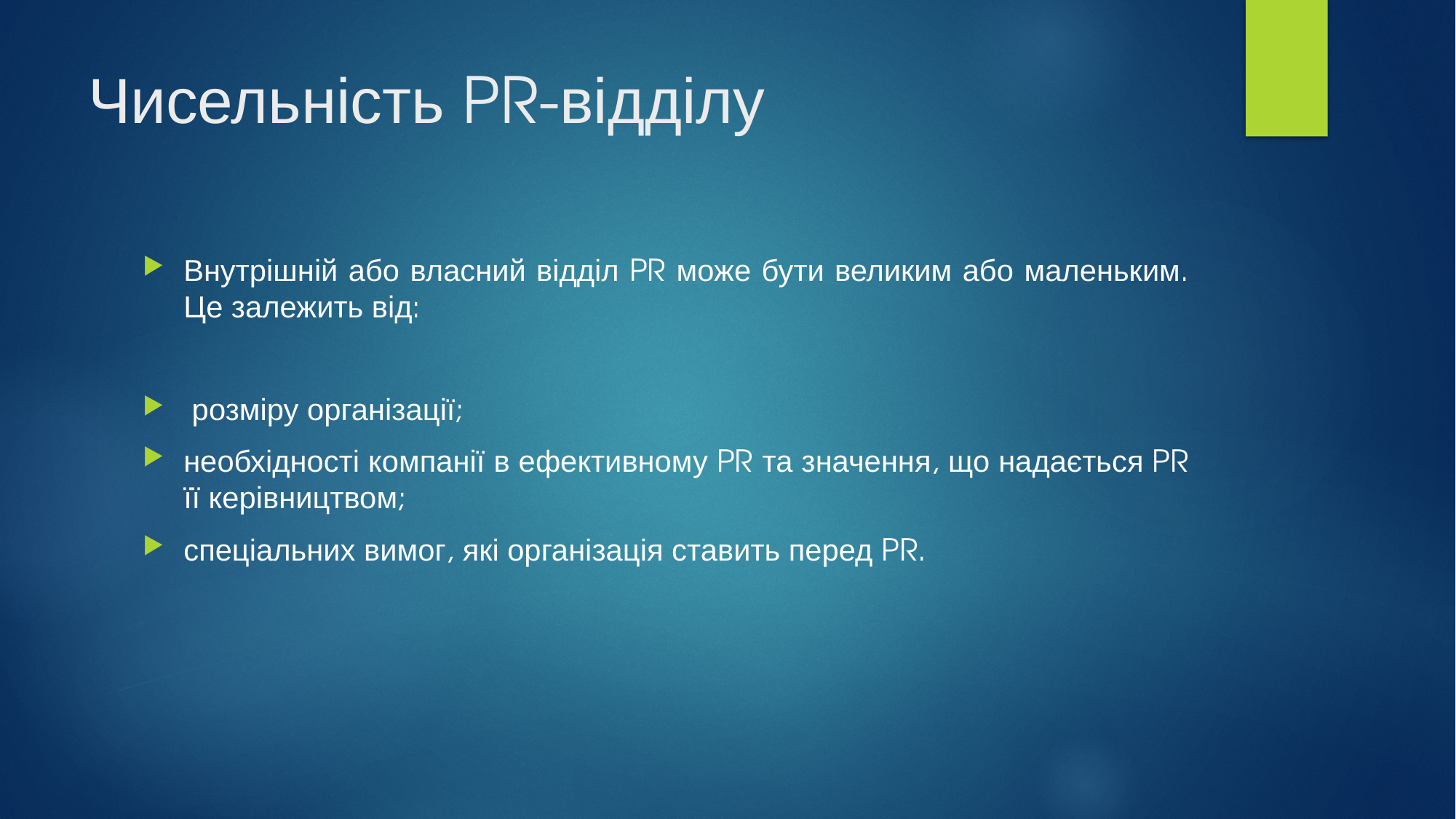

# Чисельність PR-відділу
Внутрішній або власний відділ PR може бути великим або маленьким. Це залежить від:

 розміру організації;
необхідності компанії в ефективному PR та значення, що надається PR її керівництвом;
спеціальних вимог, які організація ставить перед PR.